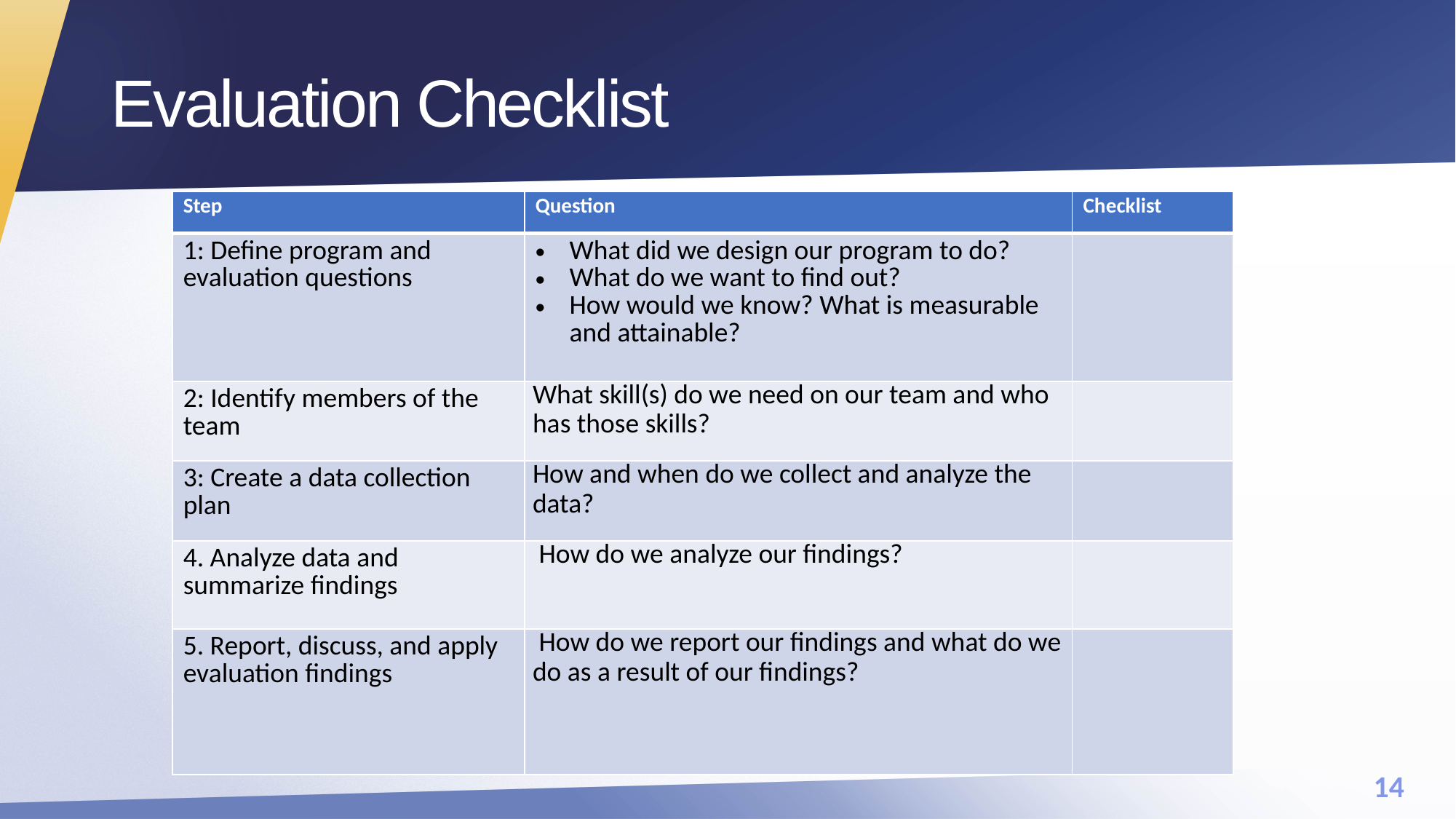

# Evaluation Checklist
| Step | Question | Checklist |
| --- | --- | --- |
| 1: Define program and evaluation questions | What did we design our program to do? What do we want to find out? How would we know? What is measurable and attainable? |  |
| 2: Identify members of the team | What skill(s) do we need on our team and who has those skills? |  |
| 3: Create a data collection plan | How and when do we collect and analyze the data? |  |
| 4. Analyze data and summarize findings | How do we analyze our findings? |  |
| 5. Report, discuss, and apply evaluation findings | How do we report our findings and what do we do as a result of our findings? |  |